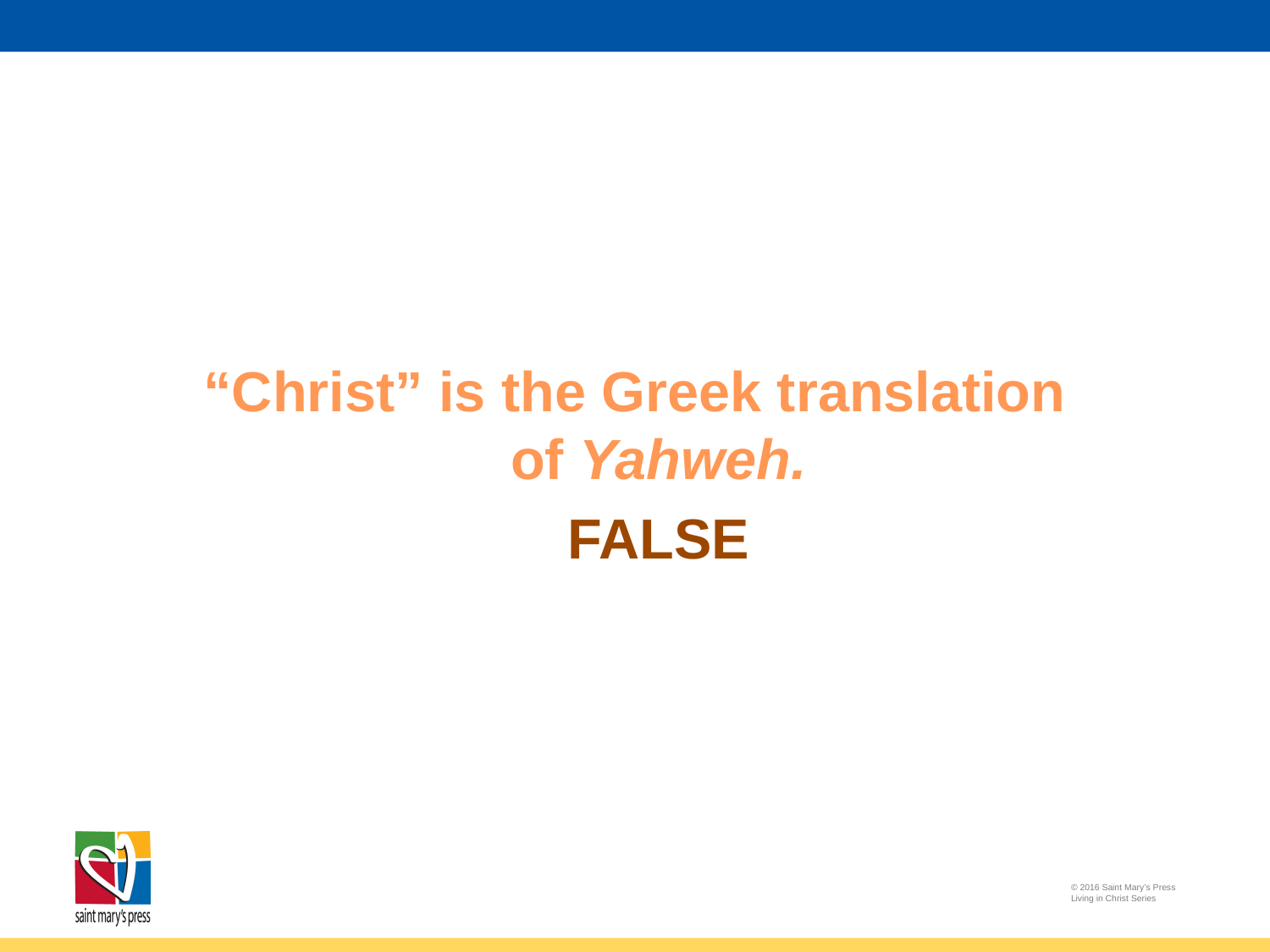

“Christ” is the Greek translation
of Yahweh.
   FALSE